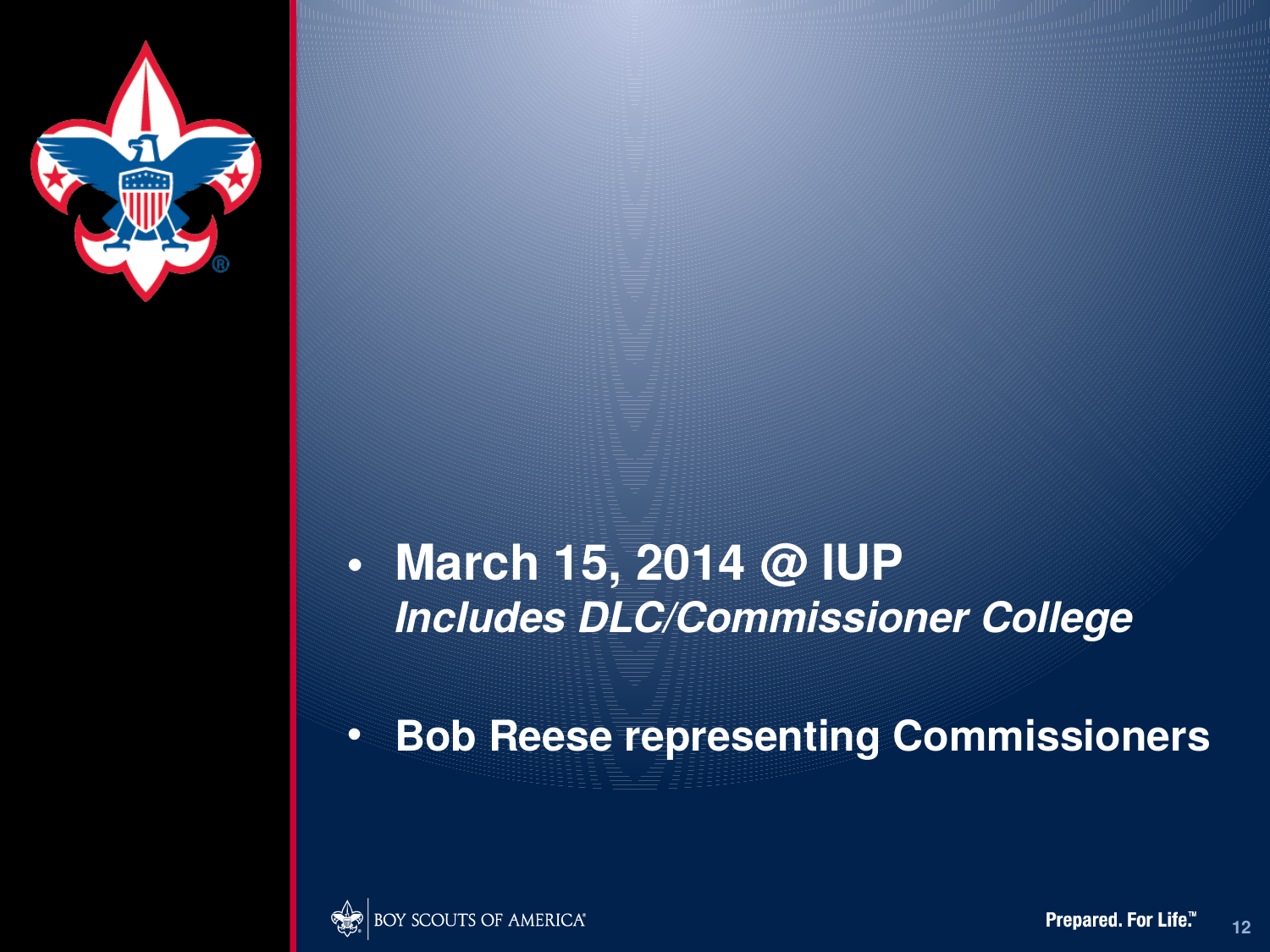

•	March 15, 2014 @ IUP
Includes DLC/Commissioner College
Bob Reese representing Commissioners

12